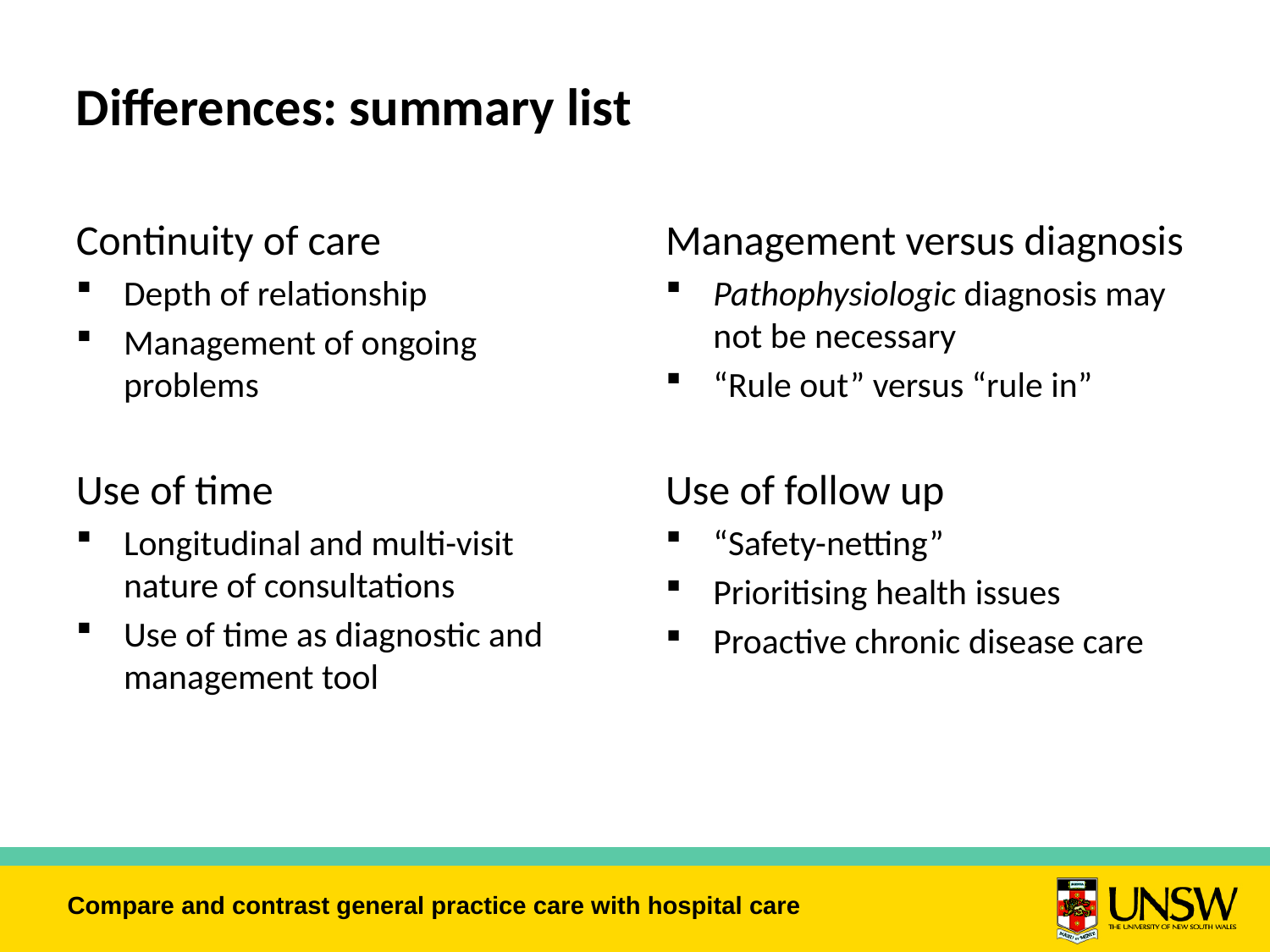

# Differences: summary list
Continuity of care
Depth of relationship
Management of ongoing problems

Use of time
Longitudinal and multi-visit nature of consultations
Use of time as diagnostic and management tool
Management versus diagnosis
Pathophysiologic diagnosis may not be necessary
“Rule out” versus “rule in”

Use of follow up
“Safety-netting”
Prioritising health issues
Proactive chronic disease care
Compare and contrast general practice care with hospital care